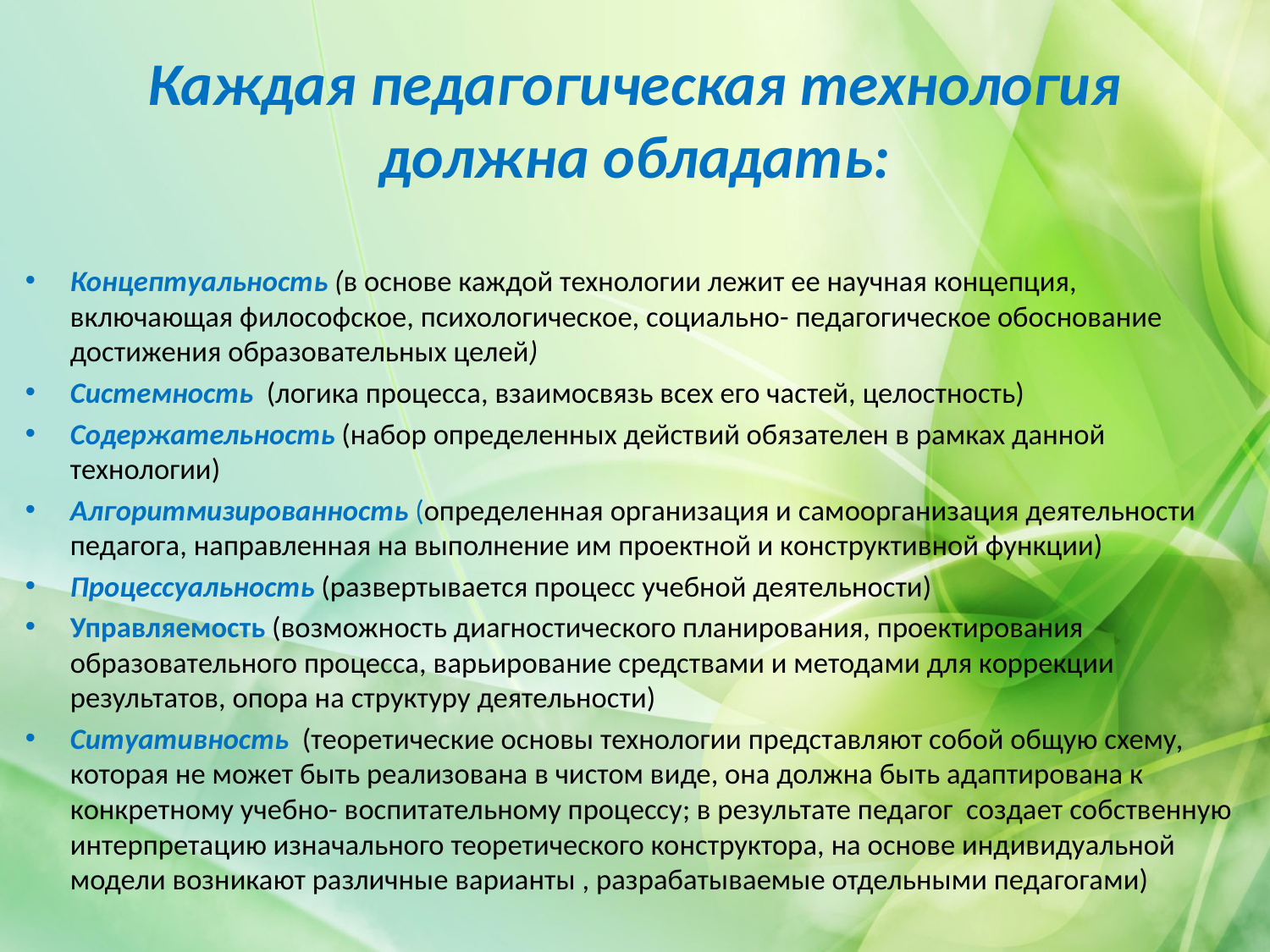

# Каждая педагогическая технология должна обладать:
Концептуальность (в основе каждой технологии лежит ее научная концепция, включающая философское, психологическое, социально- педагогическое обоснование достижения образовательных целей)
Системность  (логика процесса, взаимосвязь всех его частей, целостность)
Содержательность (набор определенных действий обязателен в рамках данной технологии)
Алгоритмизированность (определенная организация и самоорганизация деятельности педагога, направленная на выполнение им проектной и конструктивной функции)
Процессуальность (развертывается процесс учебной деятельности)
Управляемость (возможность диагностического планирования, проектирования образовательного процесса, варьирование средствами и методами для коррекции результатов, опора на структуру деятельности)
Ситуативность  (теоретические основы технологии представляют собой общую схему, которая не может быть реализована в чистом виде, она должна быть адаптирована к конкретному учебно- воспитательному процессу; в результате педагог  создает собственную интерпретацию изначального теоретического конструктора, на основе индивидуальной модели возникают различные варианты , разрабатываемые отдельными педагогами)